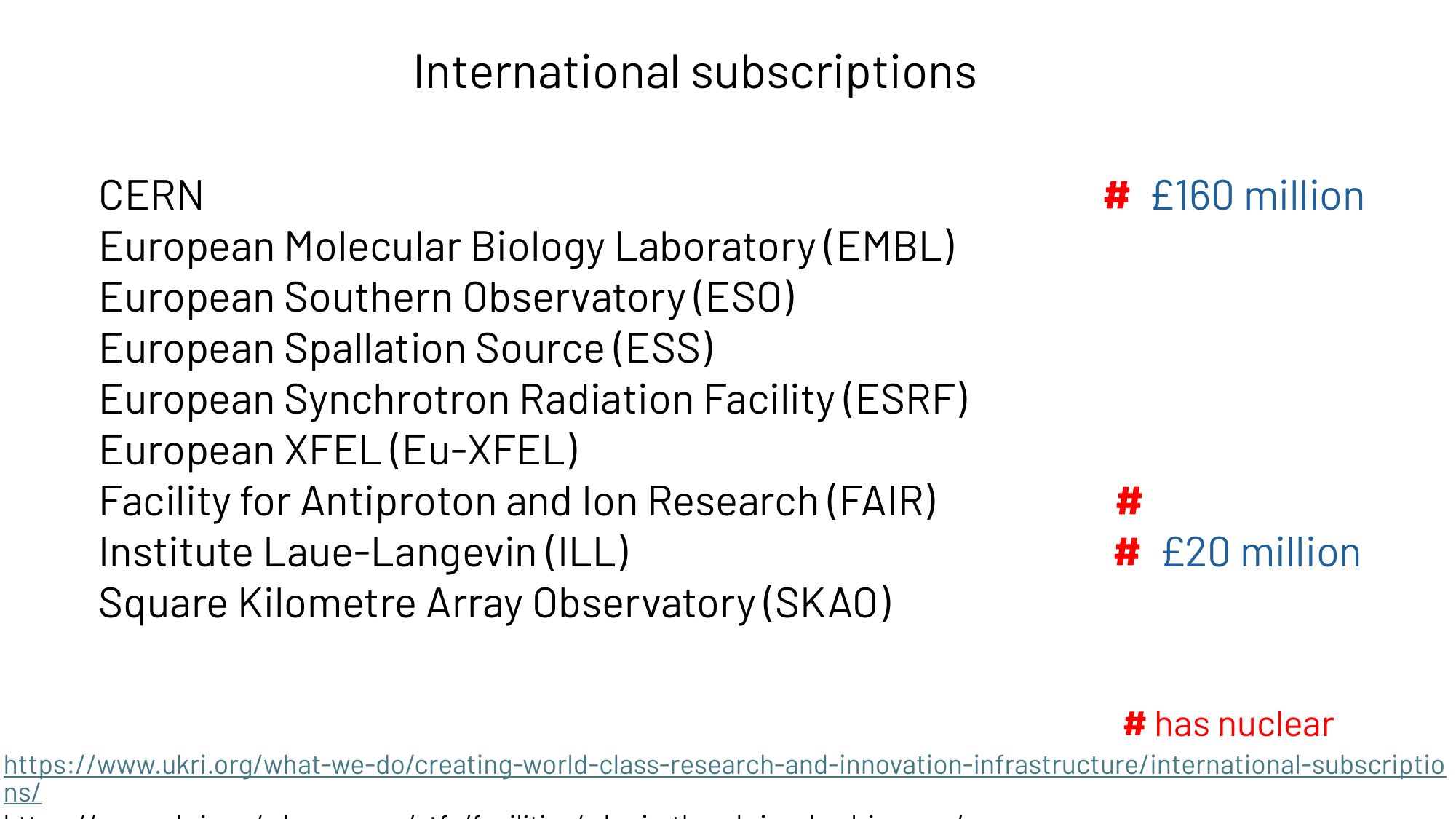

International subscriptions
CERN                                                                                                         #  £160 million
European Molecular Biology Laboratory (EMBL)
European Southern Observatory (ESO)
European Spallation Source (ESS)
European Synchrotron Radiation Facility (ESRF)
European XFEL (Eu-XFEL)
Facility for Antiproton and Ion Research (FAIR) 		    #
Institute Laue-Langevin (ILL)					     #  £20 million
Square Kilometre Array Observatory (SKAO)
# has nuclear
https://www.ukri.org/what-we-do/creating-world-class-research-and-innovation-infrastructure/international-subscriptions/
https://www.ukri.org/who-we-are/stfc/facilities/why-is-the-uk-involved-in-cern/